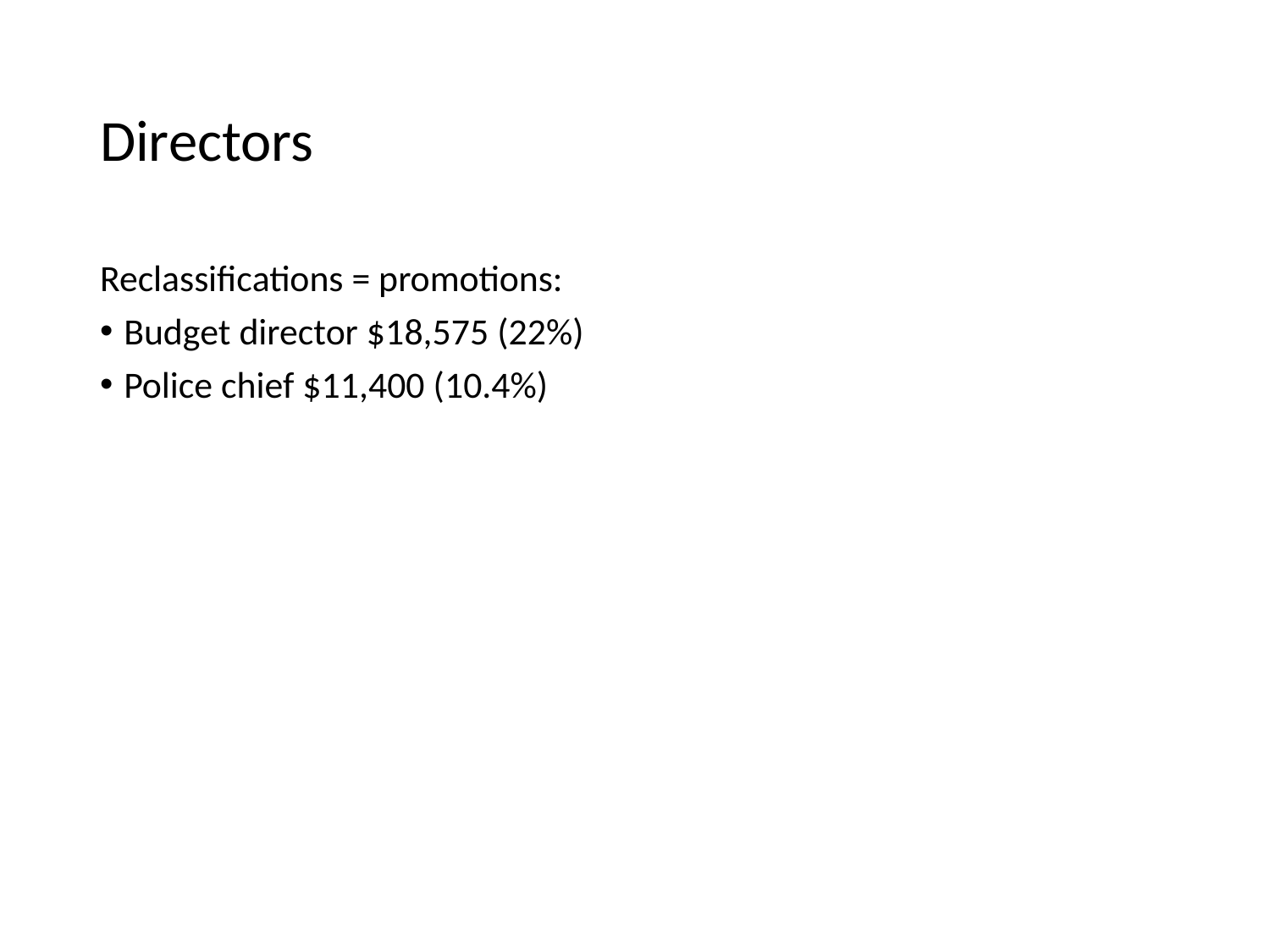

# Directors
Reclassifications = promotions:
Budget director $18,575 (22%)
Police chief $11,400 (10.4%)